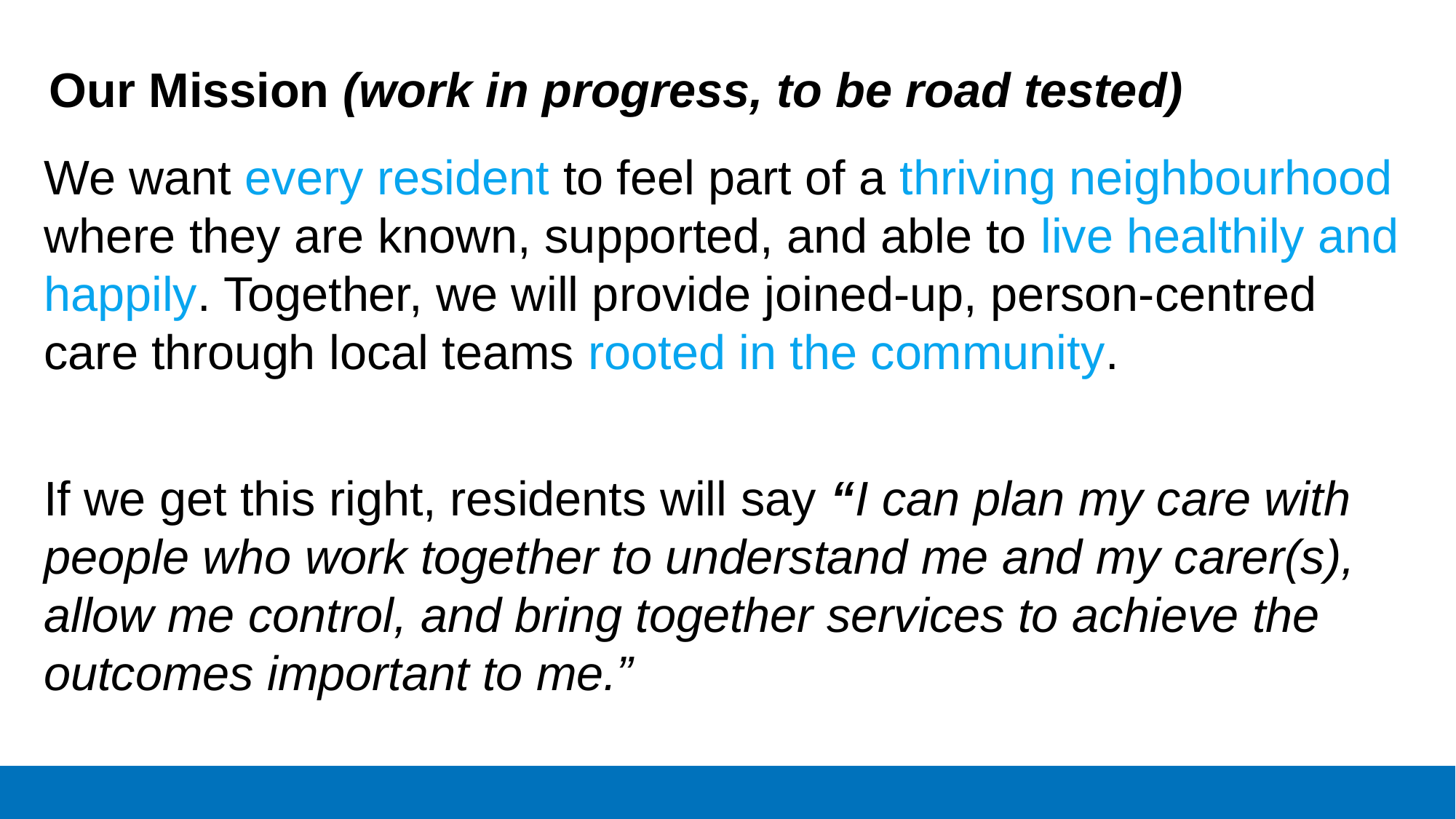

Our Mission (work in progress, to be road tested)
We want every resident to feel part of a thriving neighbourhood where they are known, supported, and able to live healthily and happily. Together, we will provide joined-up, person-centred care through local teams rooted in the community.

If we get this right, residents will say “I can plan my care with people who work together to understand me and my carer(s), allow me control, and bring together services to achieve the outcomes important to me.”